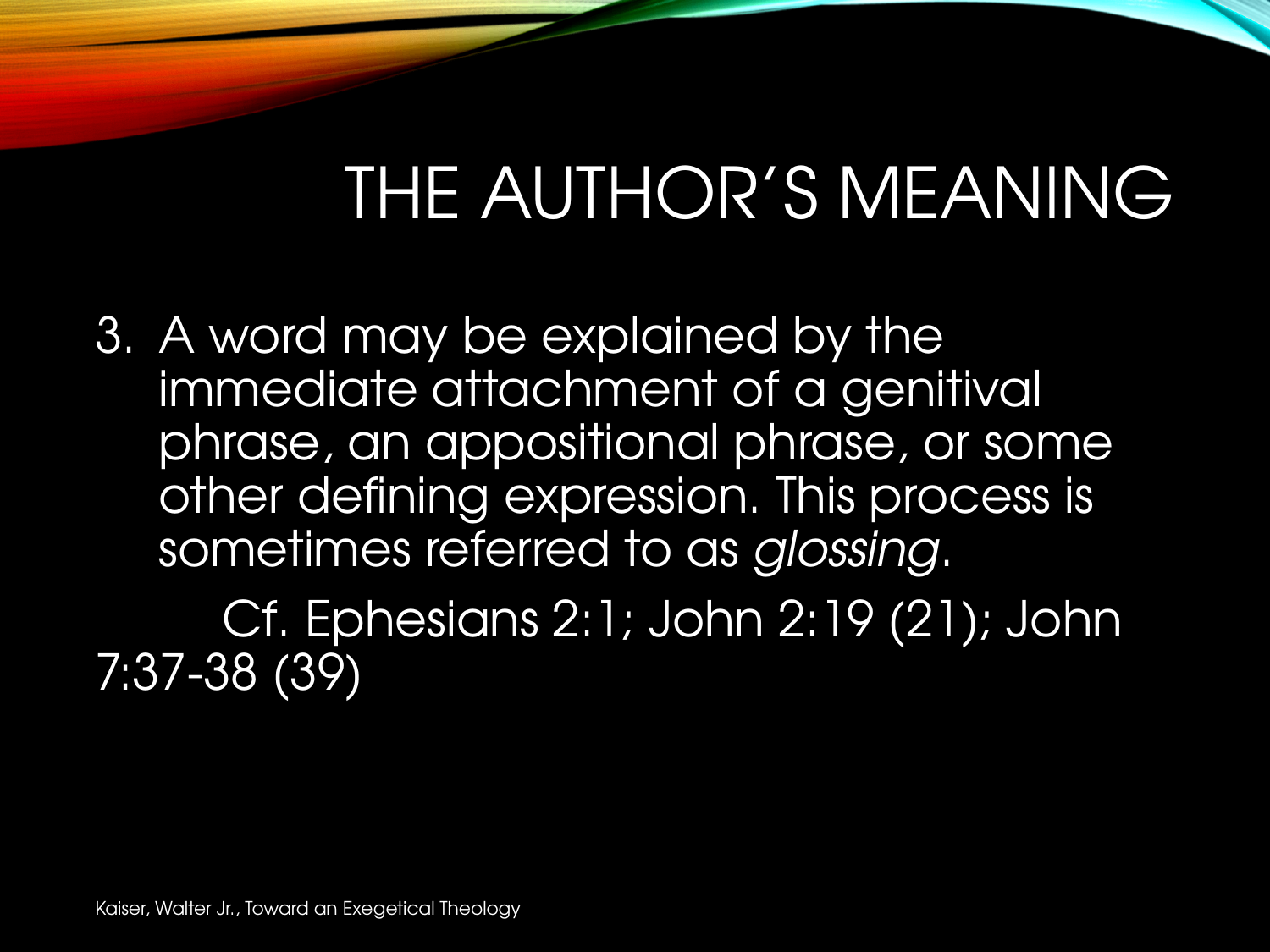

# The Author’s Meaning
A word may be explained by the immediate attachment of a genitival phrase, an appositional phrase, or some other defining expression. This process is sometimes referred to as glossing.
	Cf. Ephesians 2:1; John 2:19 (21); John 7:37-38 (39)
Kaiser, Walter Jr., Toward an Exegetical Theology